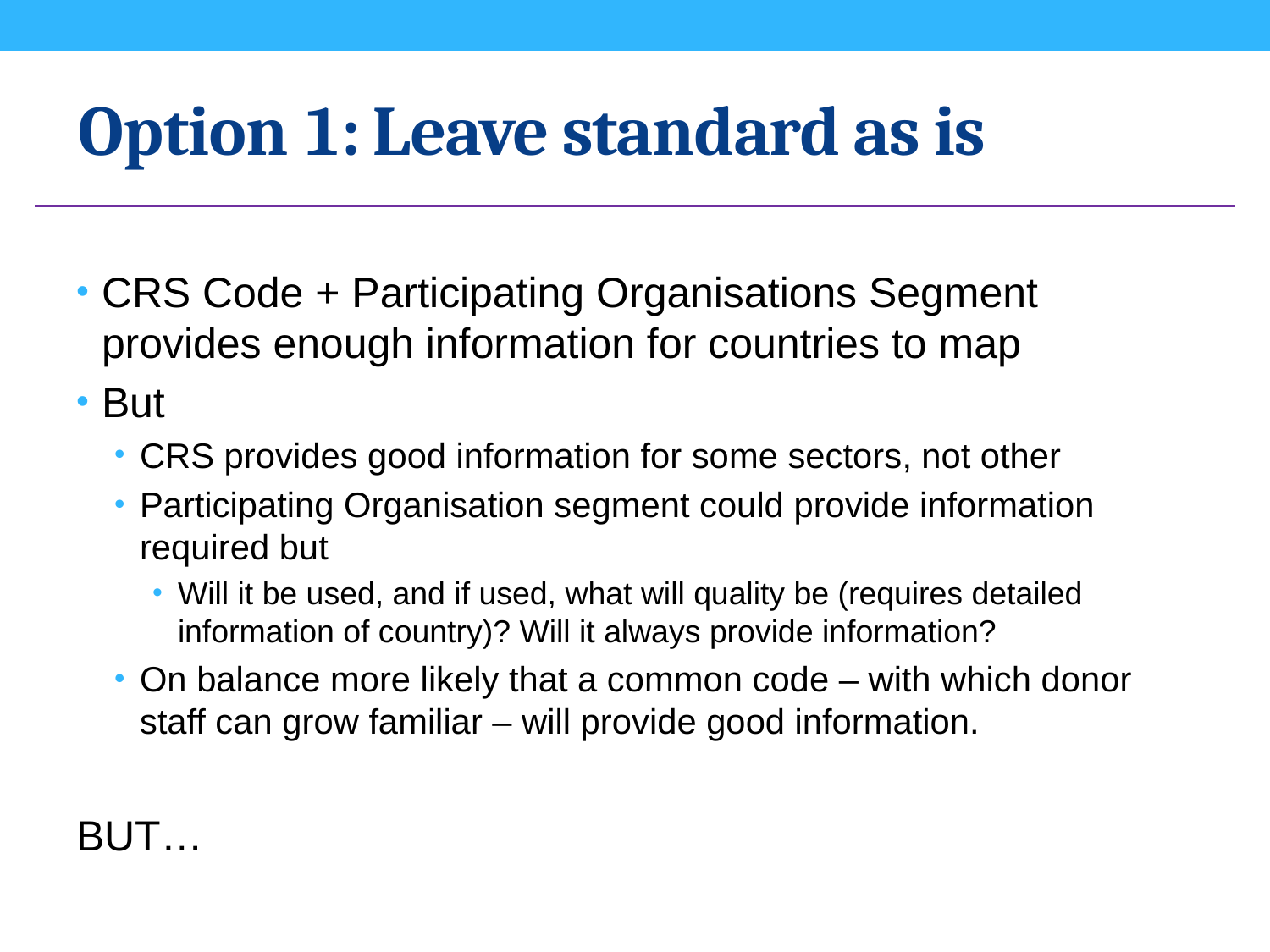

# Option 1: Leave standard as is
CRS Code + Participating Organisations Segment provides enough information for countries to map
But
CRS provides good information for some sectors, not other
Participating Organisation segment could provide information required but
Will it be used, and if used, what will quality be (requires detailed information of country)? Will it always provide information?
On balance more likely that a common code – with which donor staff can grow familiar – will provide good information.

BUT…